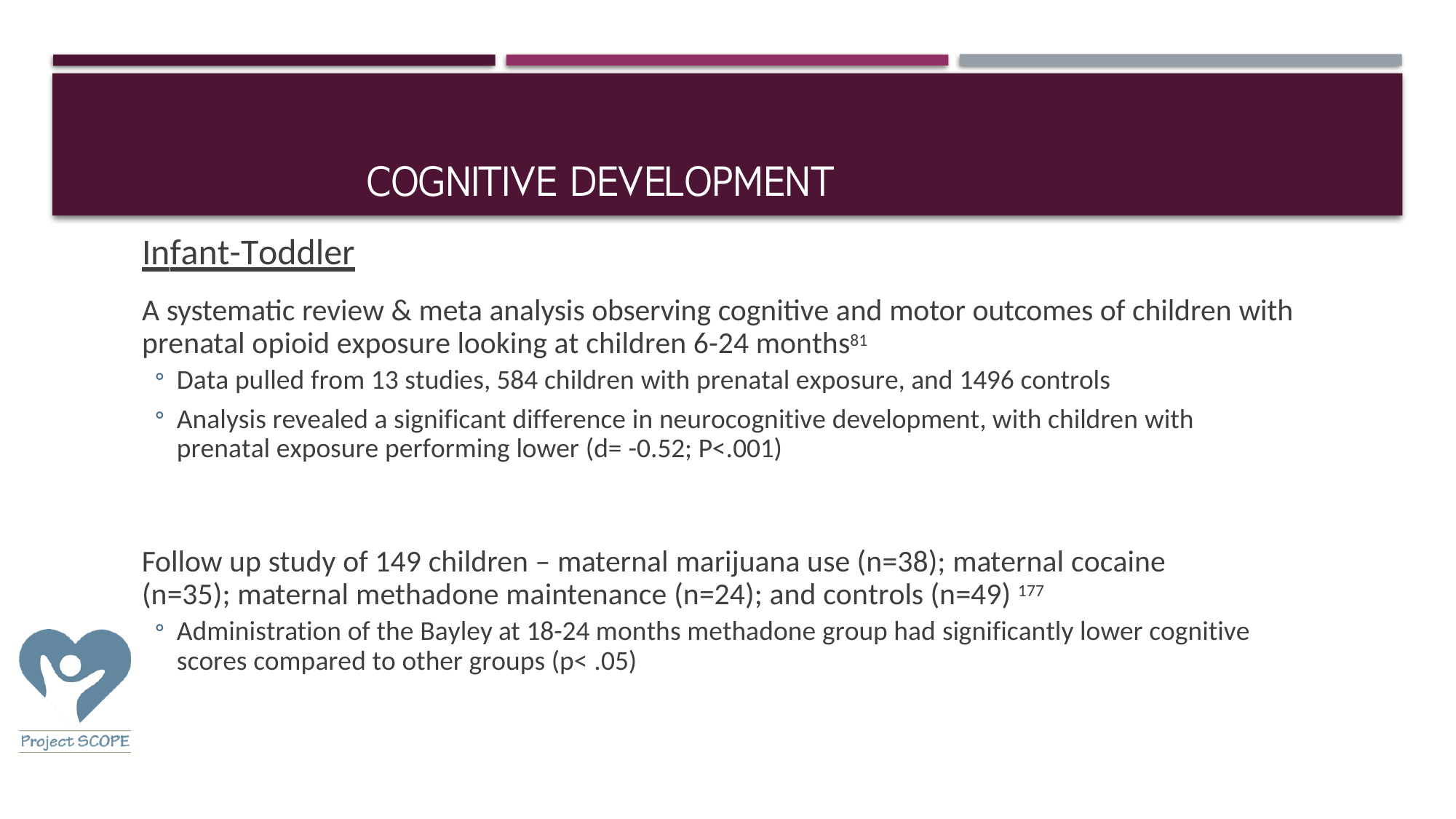

# Cognitive Development
Infant-Toddler
A systematic review & meta analysis observing cognitive and motor outcomes of children with prenatal opioid exposure looking at children 6-24 months81
Data pulled from 13 studies, 584 children with prenatal exposure, and 1496 controls
Analysis revealed a significant difference in neurocognitive development, with children with prenatal exposure performing lower (d= -0.52; P<.001)

Follow up study of 149 children – maternal marijuana use (n=38); maternal cocaine (n=35); maternal methadone maintenance (n=24); and controls (n=49) 177
Administration of the Bayley at 18-24 months methadone group had significantly lower cognitive scores compared to other groups (p< .05)

5